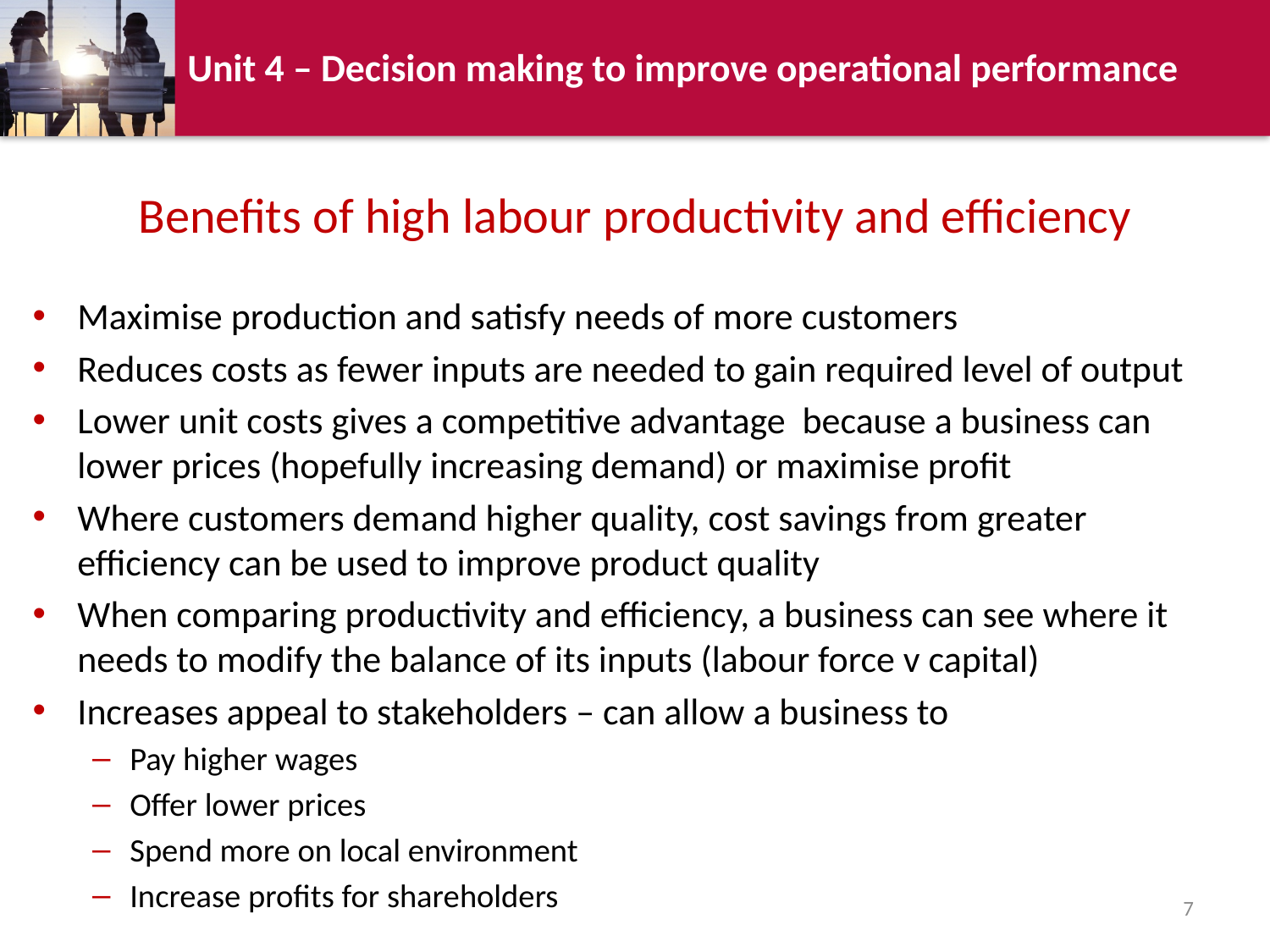

# Benefits of high labour productivity and efficiency
Maximise production and satisfy needs of more customers
Reduces costs as fewer inputs are needed to gain required level of output
Lower unit costs gives a competitive advantage  because a business can lower prices (hopefully increasing demand) or maximise profit
Where customers demand higher quality, cost savings from greater efficiency can be used to improve product quality
When comparing productivity and efficiency, a business can see where it needs to modify the balance of its inputs (labour force v capital)
Increases appeal to stakeholders – can allow a business to
Pay higher wages
Offer lower prices
Spend more on local environment
Increase profits for shareholders
7